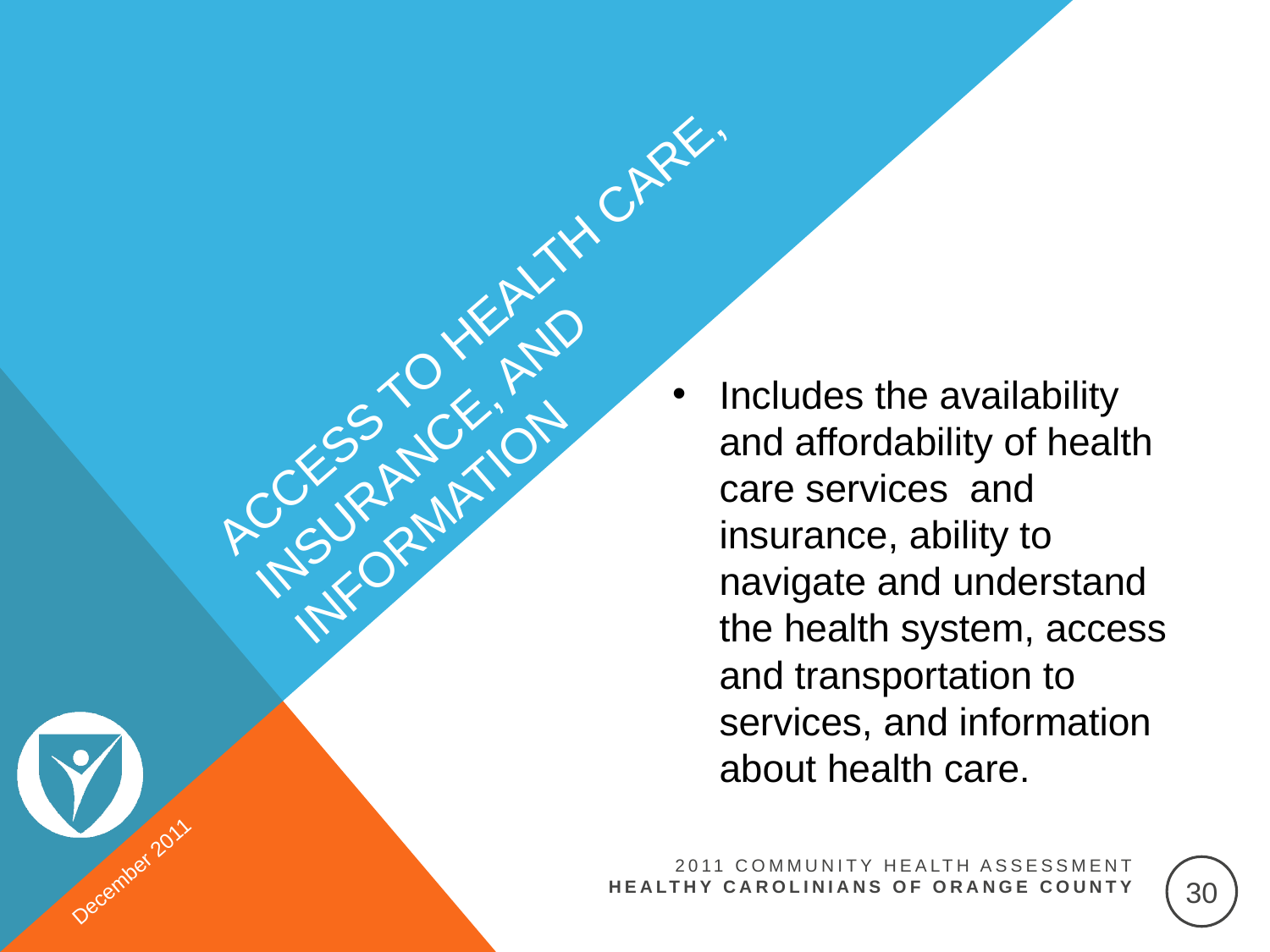

# Access to Health Care, Insurance, and Information
Includes the availability and affordability of health care services  and insurance, ability to navigate and understand the health system, access and transportation to services, and information about health care.
December 2011
2011 Community Health Assessment
Healthy Carolinians of orange county
30